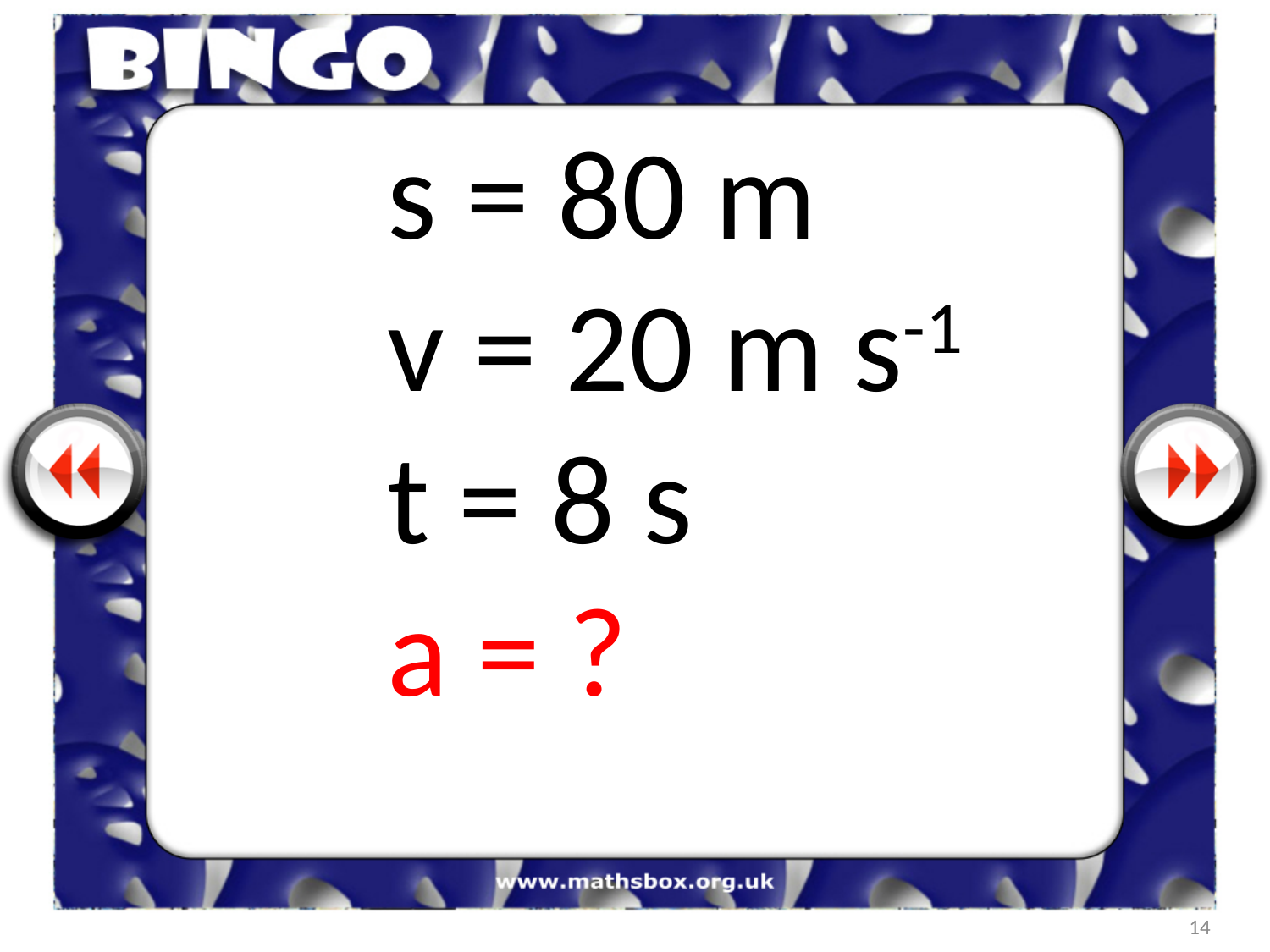

s = 80 m
v = 20 m s-1
t = 8 s
a = ?
14